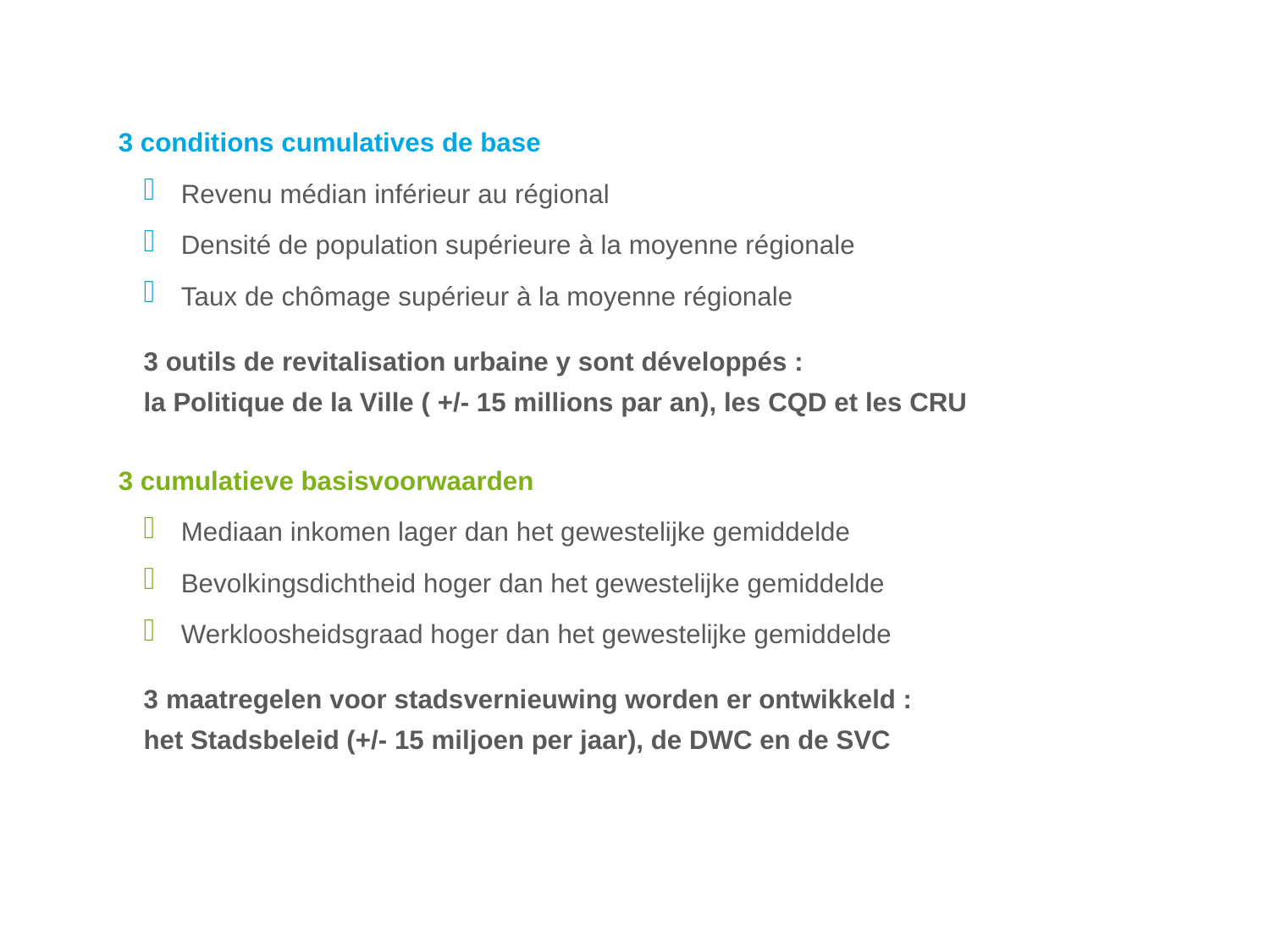

3 conditions cumulatives de base
Revenu médian inférieur au régional
Densité de population supérieure à la moyenne régionale
Taux de chômage supérieur à la moyenne régionale

3 outils de revitalisation urbaine y sont développés :
la Politique de la Ville ( +/- 15 millions par an), les CQD et les CRU

3 cumulatieve basisvoorwaarden
Mediaan inkomen lager dan het gewestelijke gemiddelde
Bevolkingsdichtheid hoger dan het gewestelijke gemiddelde
Werkloosheidsgraad hoger dan het gewestelijke gemiddelde

3 maatregelen voor stadsvernieuwing worden er ontwikkeld :
het Stadsbeleid (+/- 15 miljoen per jaar), de DWC en de SVC